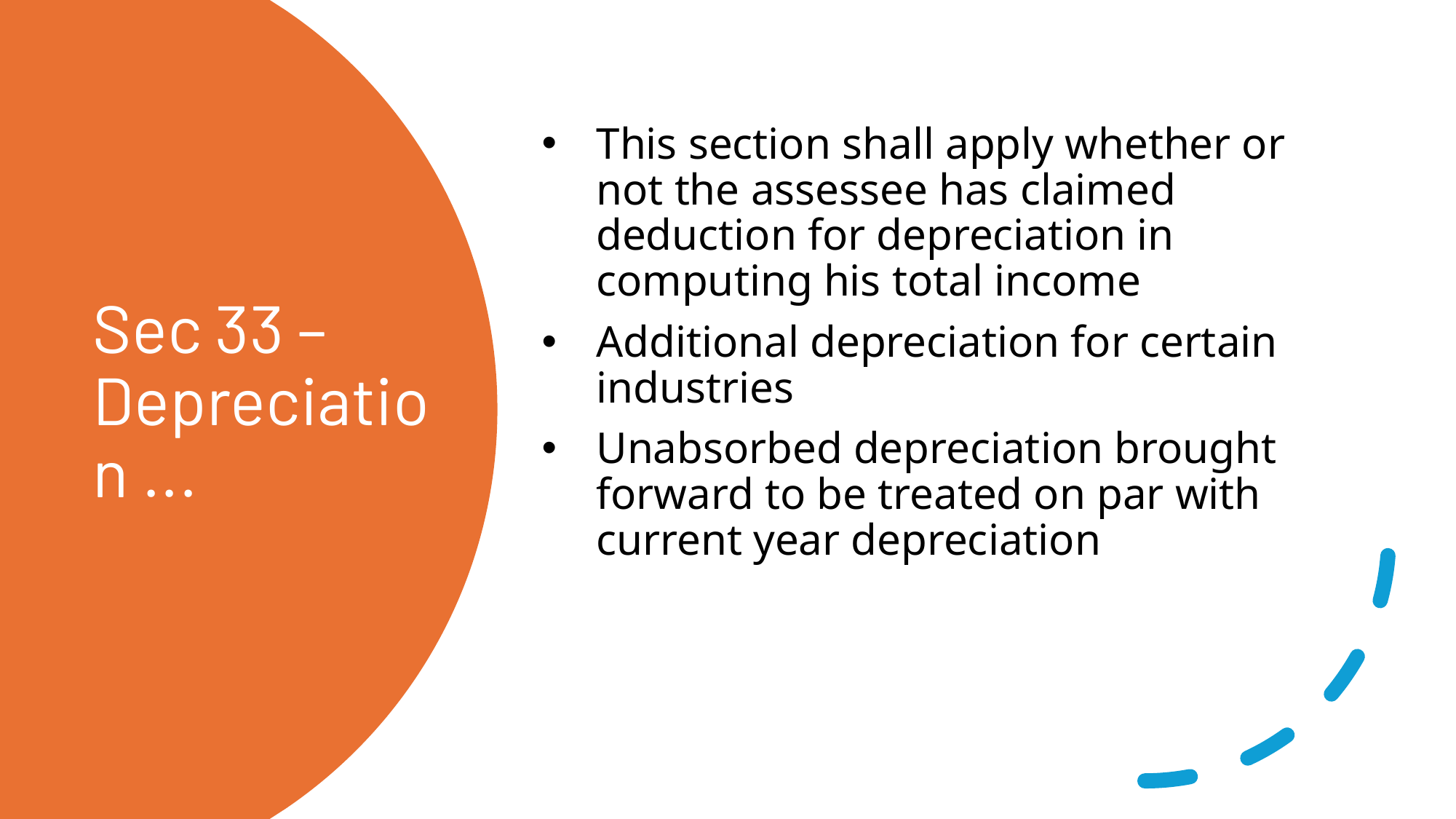

This section shall apply whether or not the assessee has claimed deduction for depreciation in computing his total income
Additional depreciation for certain industries
Unabsorbed depreciation brought forward to be treated on par with current year depreciation

# Sec 33 – Depreciation ...